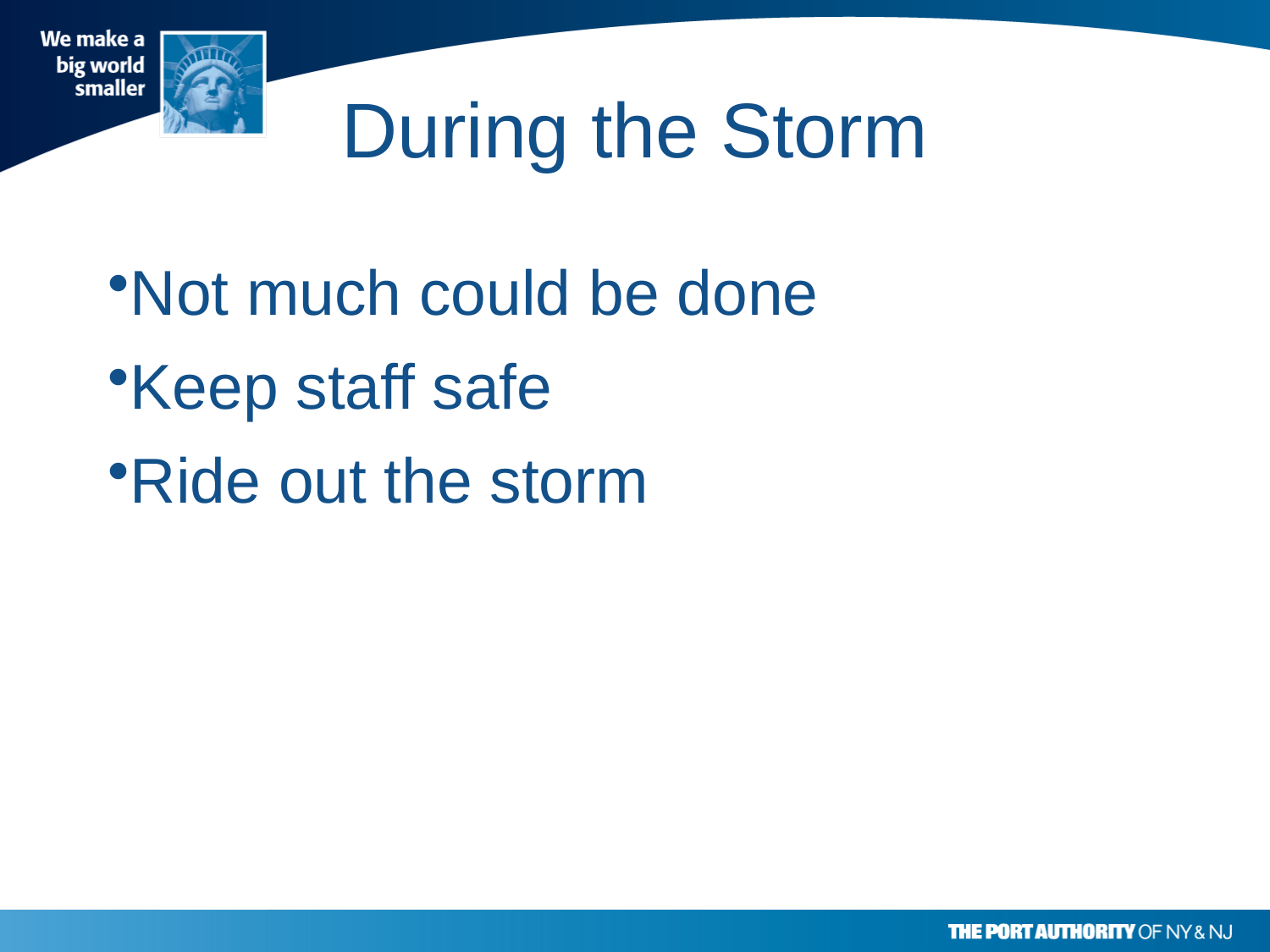

# During the Storm
Not much could be done
Keep staff safe
Ride out the storm